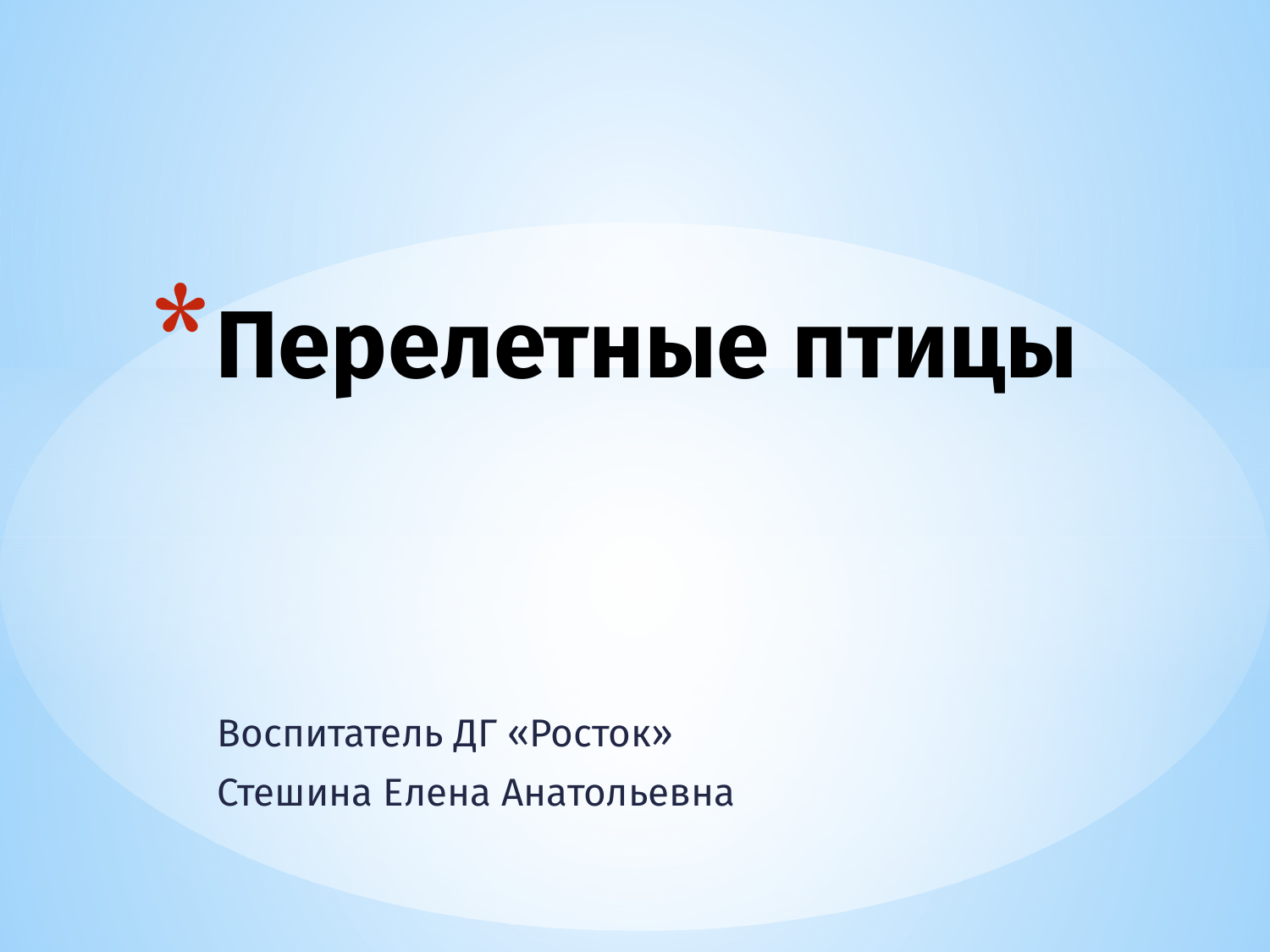

# Перелетные птицы
Воспитатель ДГ «Росток»
Стешина Елена Анатольевна